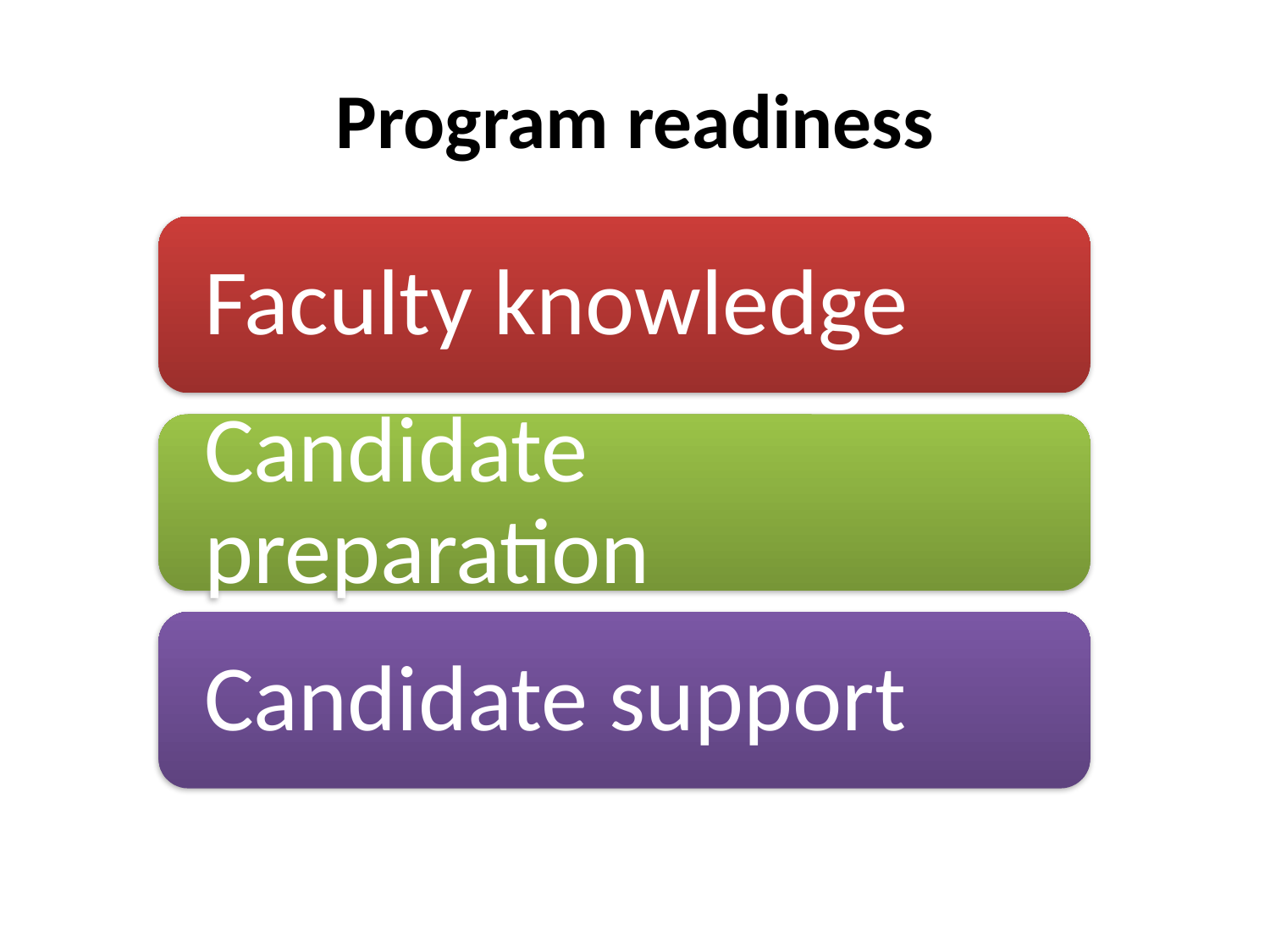

# Program readiness
Faculty knowledge
Candidate preparation
Candidate support